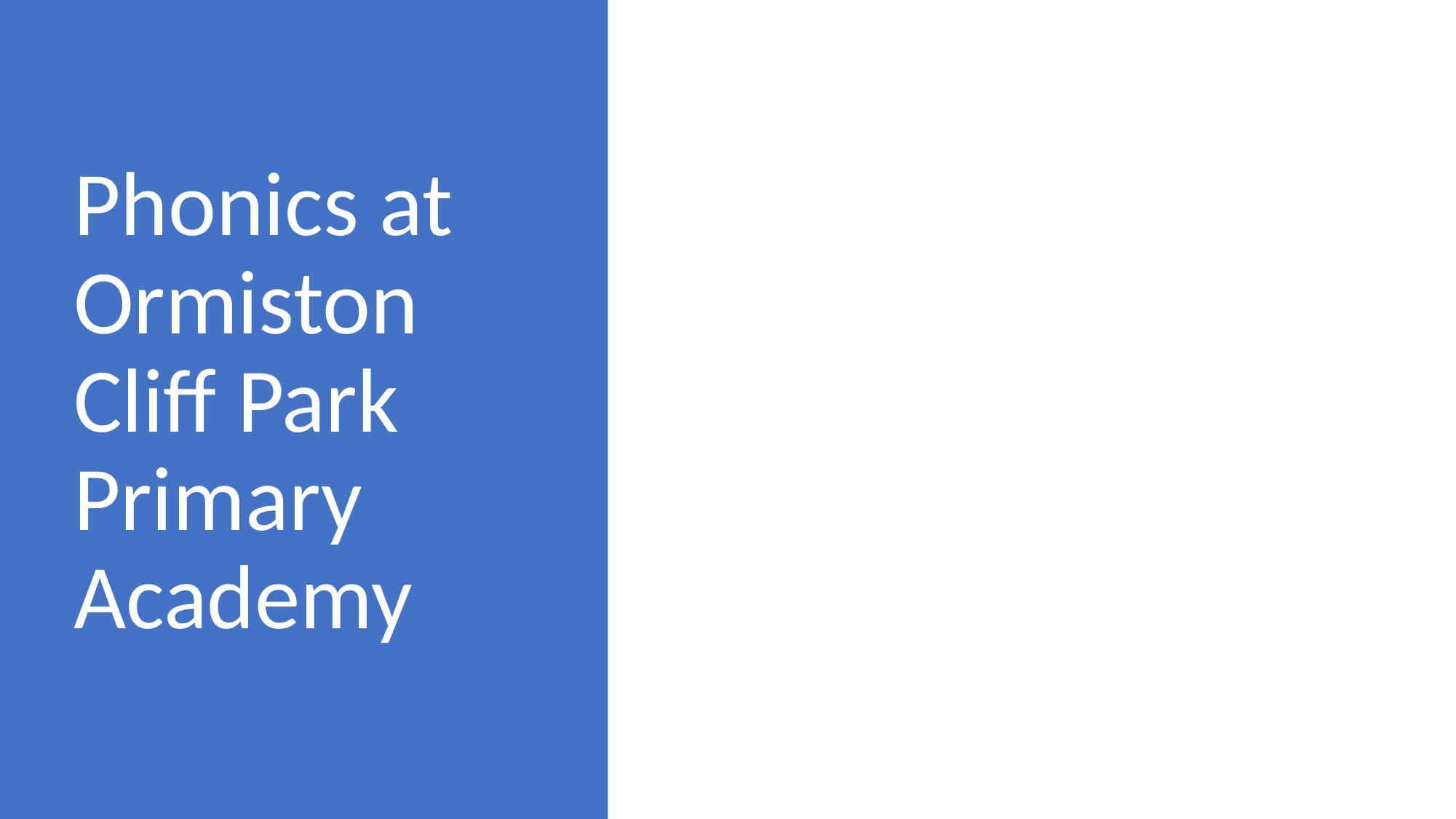

# Phonics at Ormiston Cliff Park Primary Academy